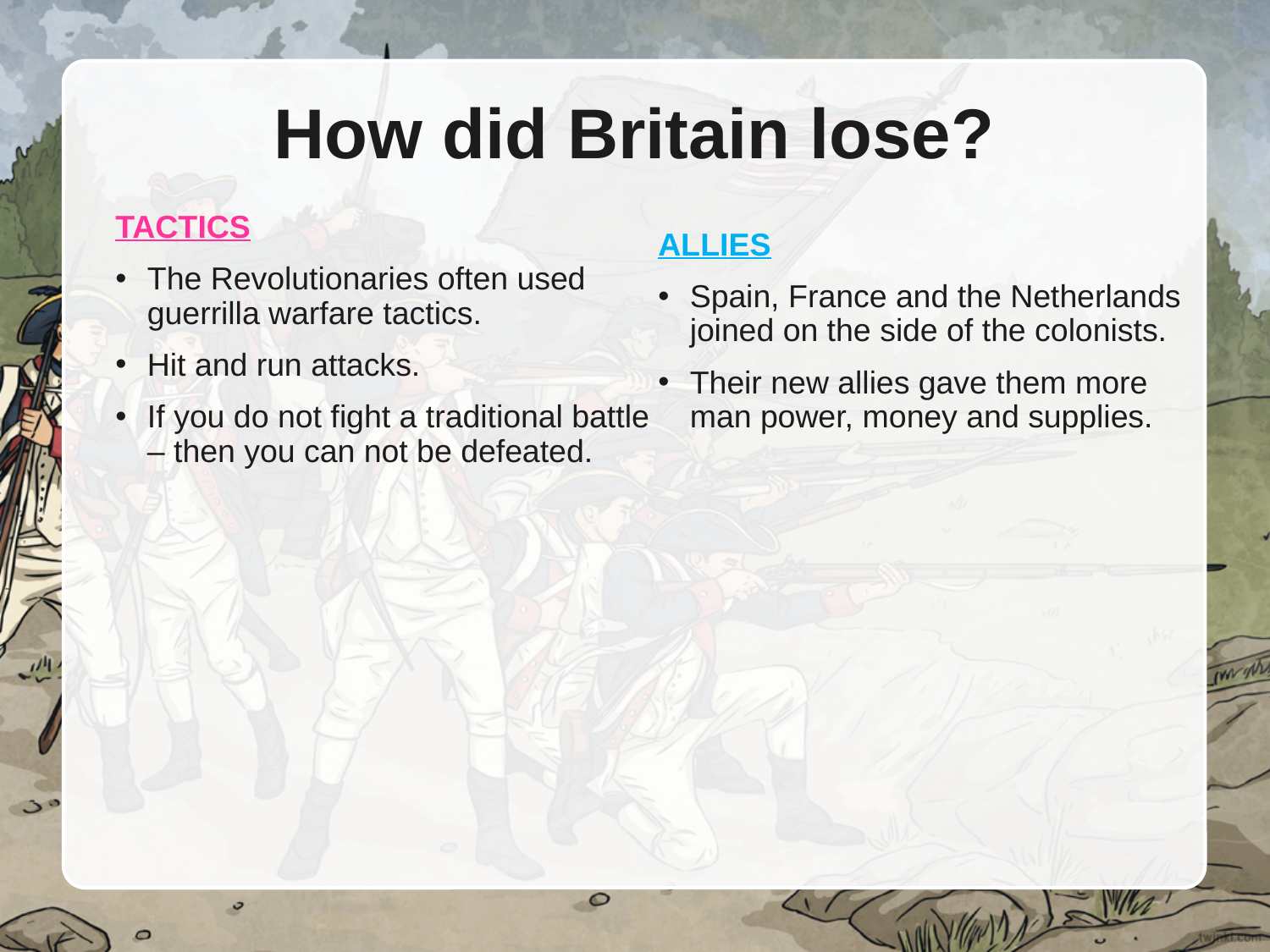

# How did Britain lose?
TACTICS
The Revolutionaries often used guerrilla warfare tactics.
Hit and run attacks.
If you do not fight a traditional battle – then you can not be defeated.

ALLIES
Spain, France and the Netherlands joined on the side of the colonists.
Their new allies gave them more man power, money and supplies.